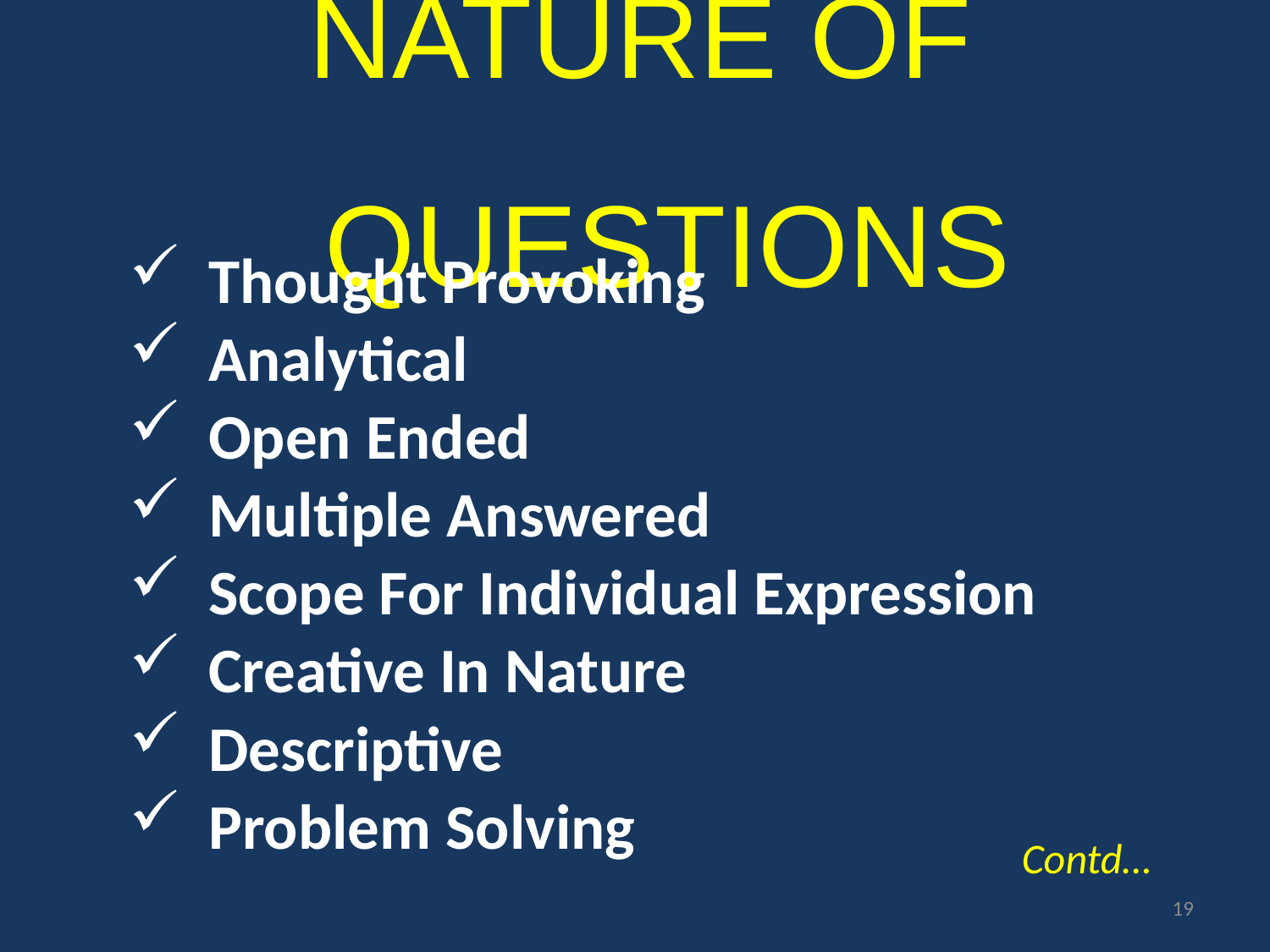

NATURE OF QUESTIONS
Thought Provoking
Analytical
Open Ended
Multiple Answered
Scope For Individual Expression
Creative In Nature
Descriptive
Problem Solving
Contd…
19